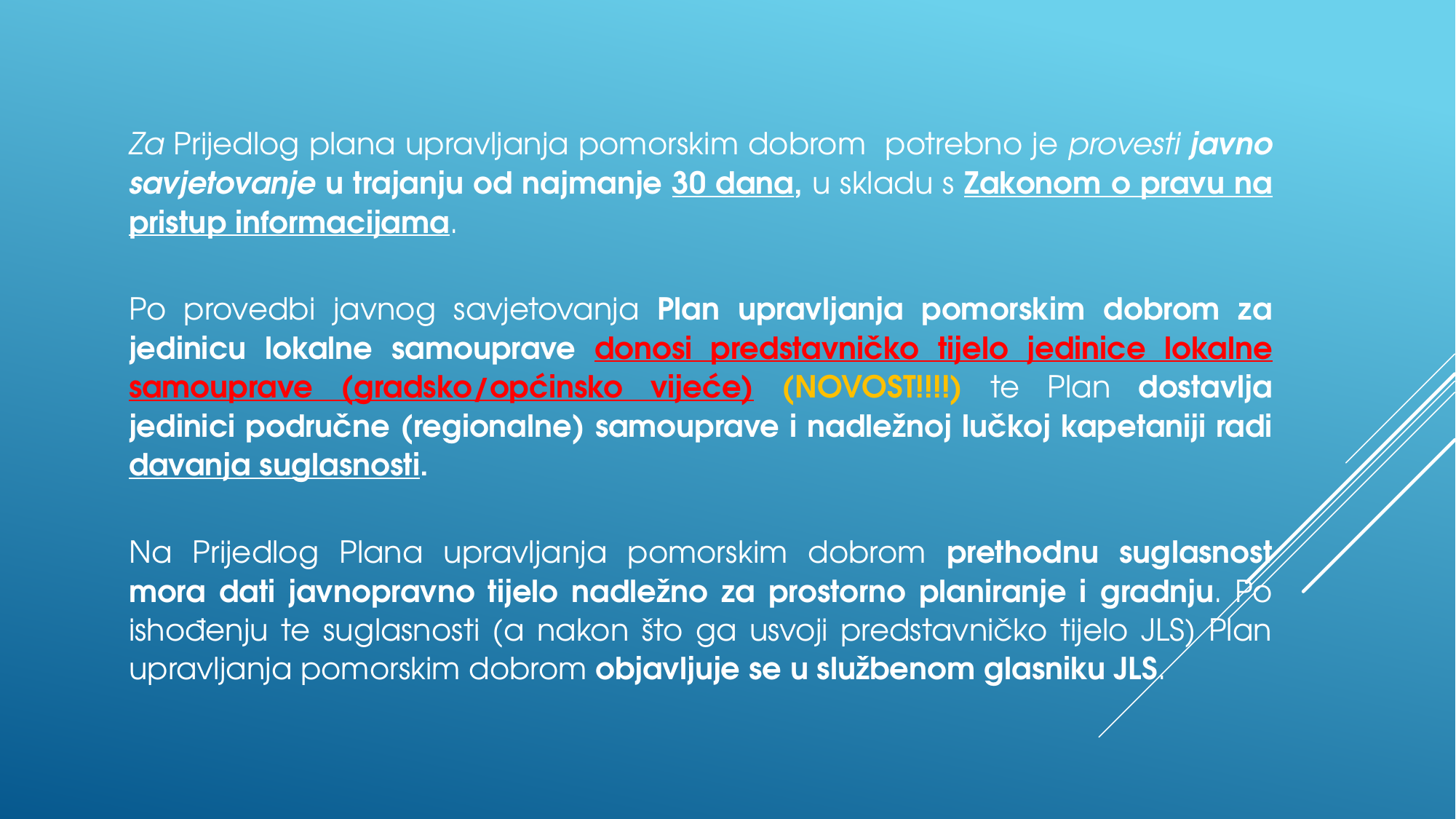

Za Prijedlog plana upravljanja pomorskim dobrom  potrebno je provesti javno savjetovanje u trajanju od najmanje 30 dana, u skladu s Zakonom o pravu na pristup informacijama.

Po provedbi javnog savjetovanja Plan upravljanja pomorskim dobrom za jedinicu lokalne samouprave donosi predstavničko tijelo jedinice lokalne samouprave (gradsko/općinsko vijeće) (NOVOST!!!!) te Plan dostavlja jedinici područne (regionalne) samouprave i nadležnoj lučkoj kapetaniji radi davanja suglasnosti.

Na Prijedlog Plana upravljanja pomorskim dobrom prethodnu suglasnost mora dati javnopravno tijelo nadležno za prostorno planiranje i gradnju. Po ishođenju te suglasnosti (a nakon što ga usvoji predstavničko tijelo JLS) Plan upravljanja pomorskim dobrom objavljuje se u službenom glasniku JLS.